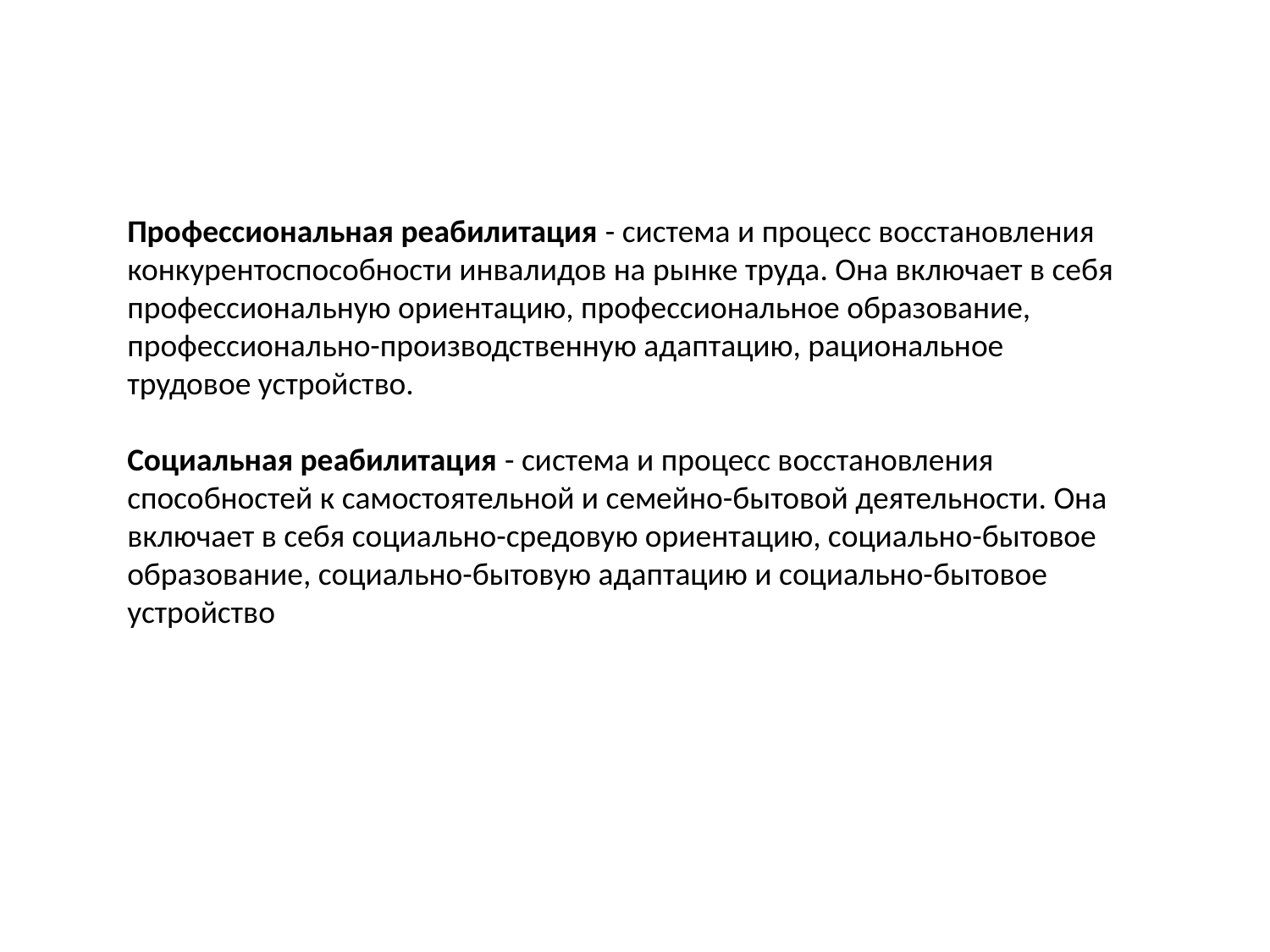

Профессиональная реабилитация - система и процесс восстановления конкурентоспособности инвалидов на рынке труда. Она включает в себя профессиональную ориентацию, профессиональное образование, профессионально-производственную адаптацию, рациональное трудовое устройство.

Социальная реабилитация - система и процесс восстановления способностей к самостоятельной и семейно-бытовой деятельности. Она включает в себя социально-средовую ориентацию, социально-бытовое образование, социально-бытовую адаптацию и социально-бытовое устройство